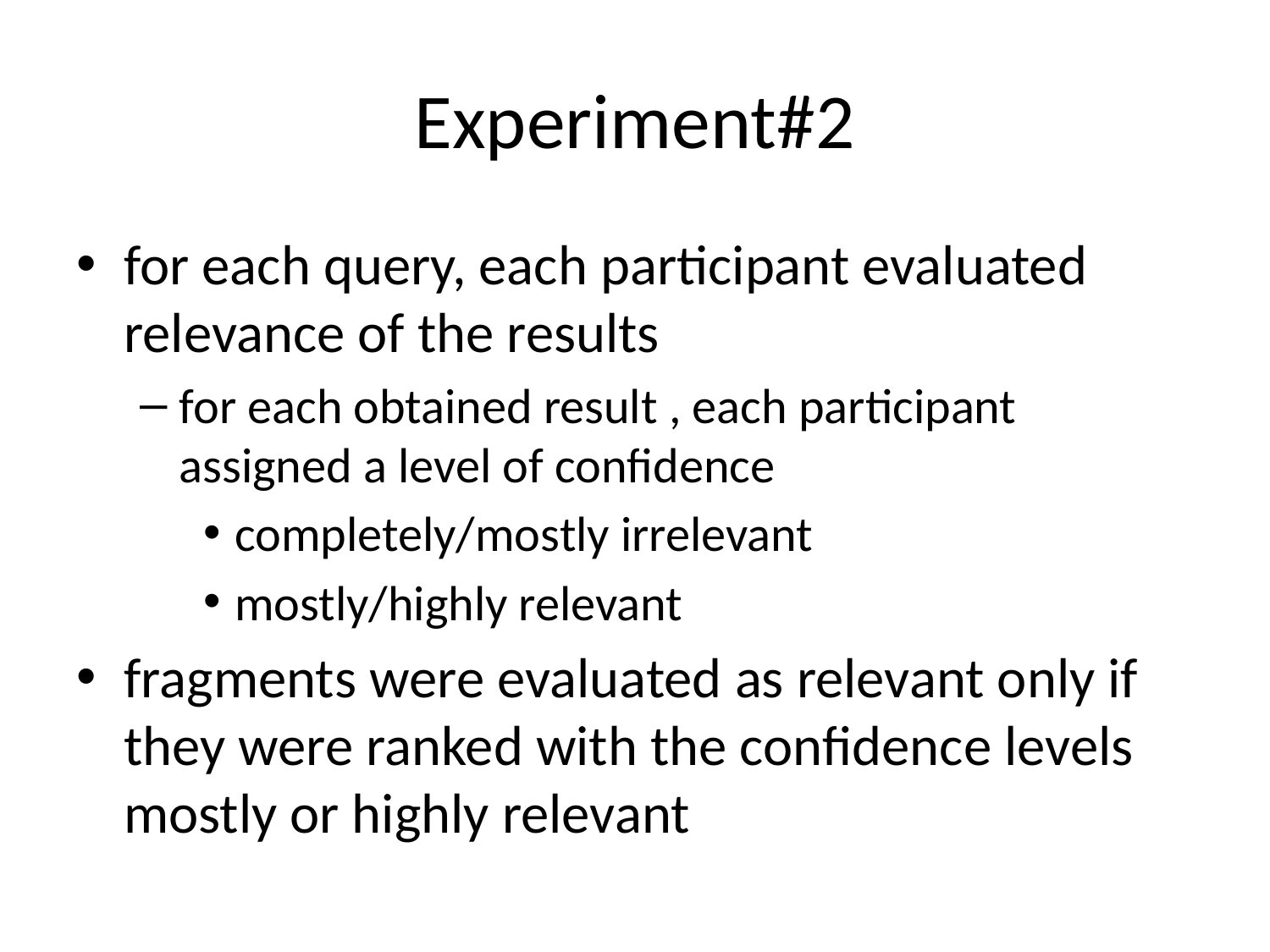

# Experiment#2
for each query, each participant evaluated relevance of the results
for each obtained result , each participant assigned a level of confidence
completely/mostly irrelevant
mostly/highly relevant
fragments were evaluated as relevant only if they were ranked with the confidence levels mostly or highly relevant